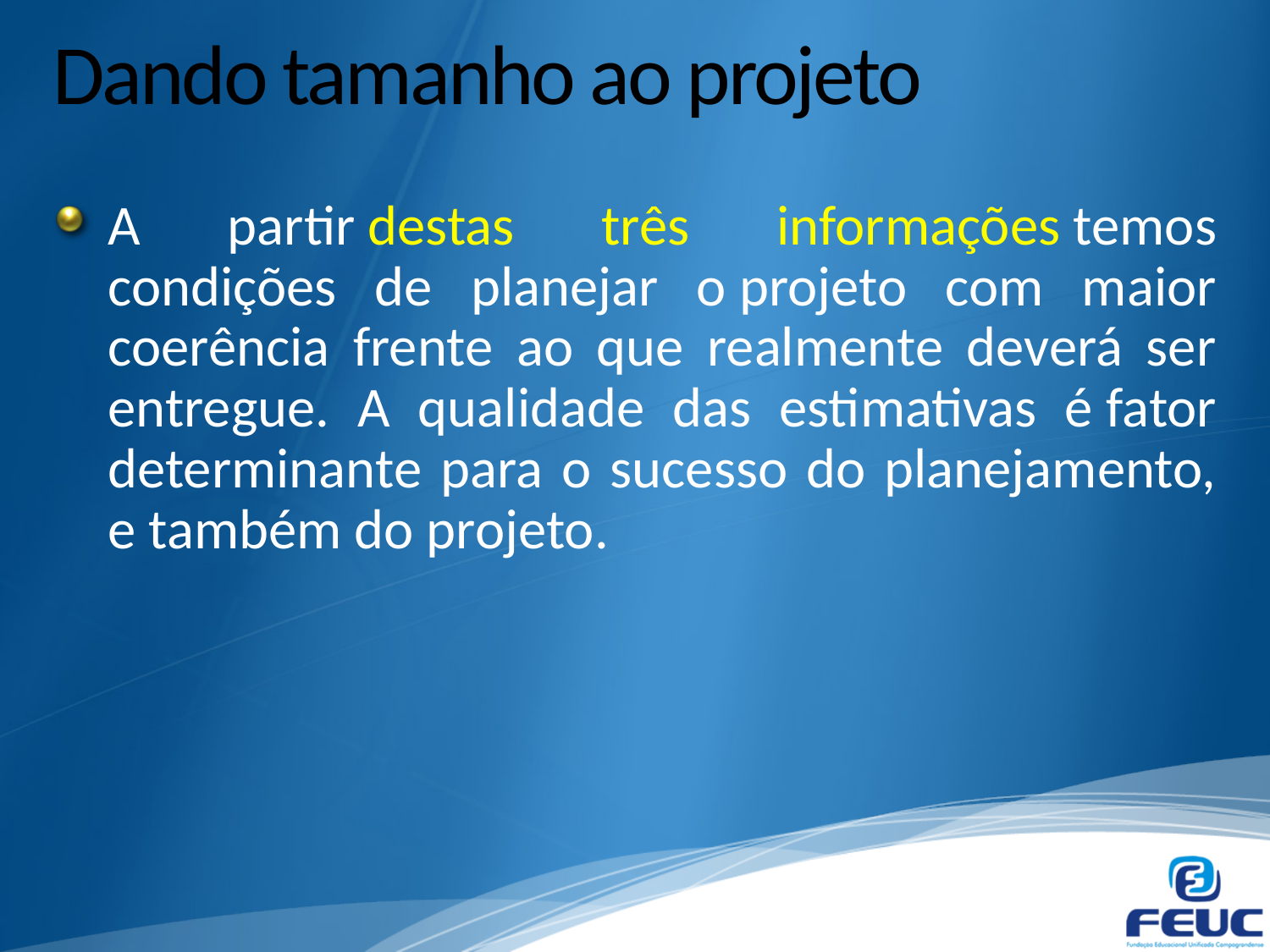

# Dando tamanho ao projeto
A partir destas três informações temos condições de planejar o projeto com maior coerência frente ao que realmente deverá ser entregue. A qualidade das estimativas é fator determinante para o sucesso do planejamento, e também do projeto.